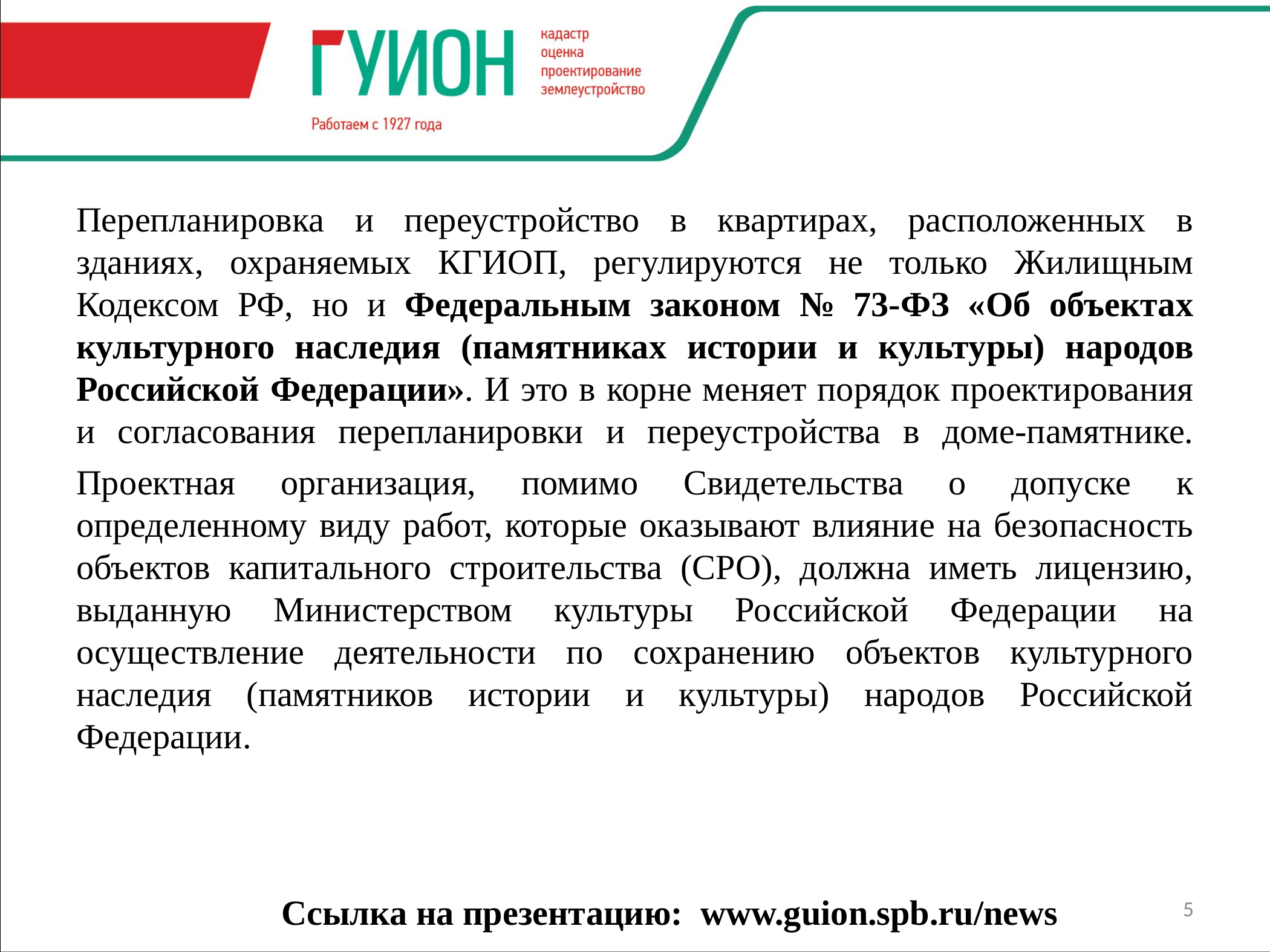

# Перепланировка и переустройство в квартирах, расположенных в зданиях, охраняемых КГИОП, регулируются не только Жилищным Кодексом РФ, но и Федеральным законом № 73-ФЗ «Об объектах культурного наследия (памятниках истории и культуры) народов Российской Федерации». И это в корне меняет порядок проектирования и согласования перепланировки и переустройства в доме-памятнике.

Проектная организация, помимо Свидетельства о допуске к определенному виду работ, которые оказывают влияние на безопасность объектов капитального строительства (СРО), должна иметь лицензию, выданную Министерством культуры Российской Федерации на осуществление деятельности по сохранению объектов культурного наследия (памятников истории и культуры) народов Российской Федерации.

Ссылка на презентацию:  www.guion.spb.ru/news
5